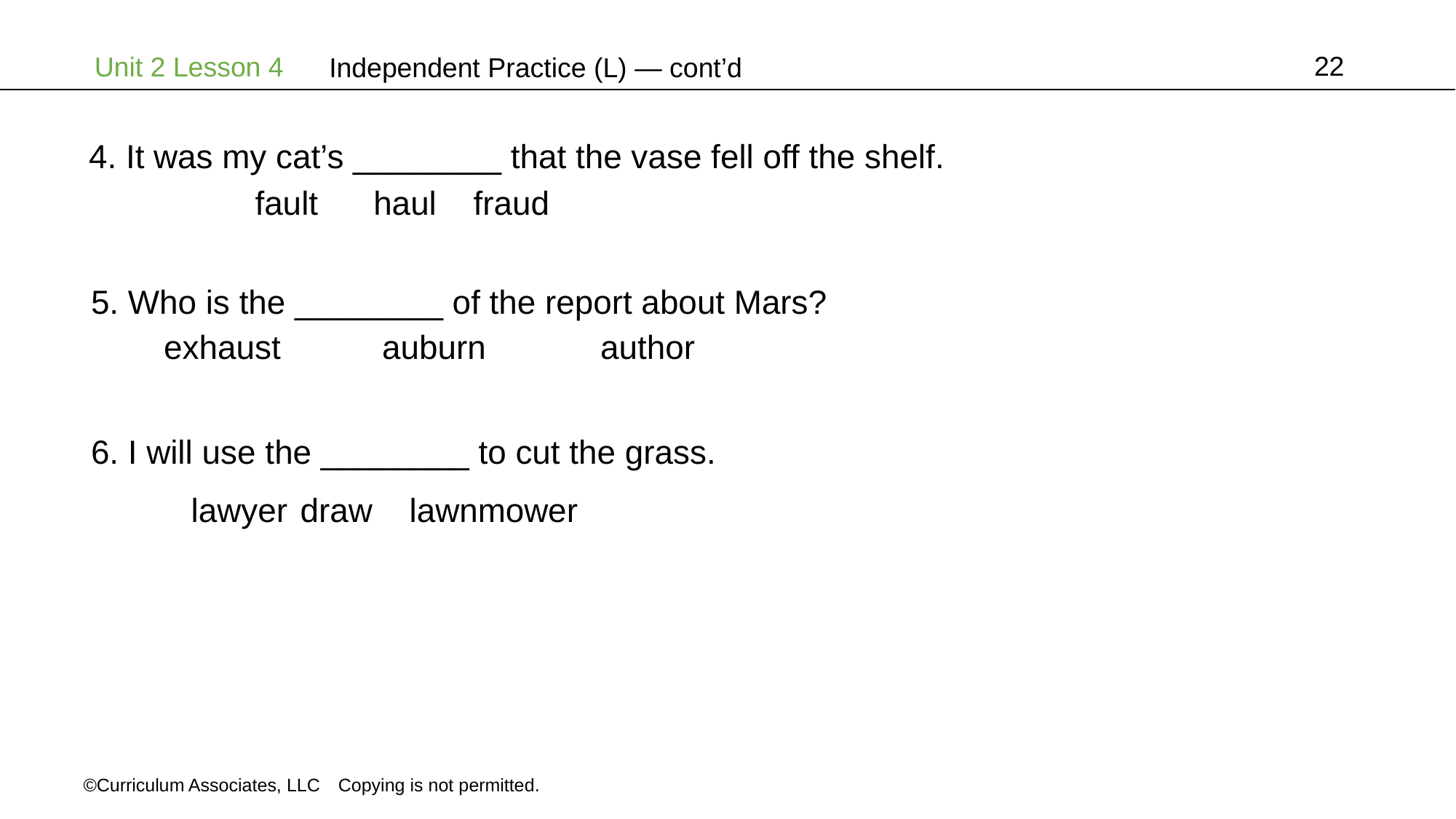

22
Independent Practice (L) — cont’d
4. It was my cat’s ________ that the vase fell off the shelf.
fault	 haul 	fraud
5. Who is the ________ of the report about Mars?
exhaust 	auburn 	author
6. I will use the ________ to cut the grass.
lawyer 	draw 	lawnmower